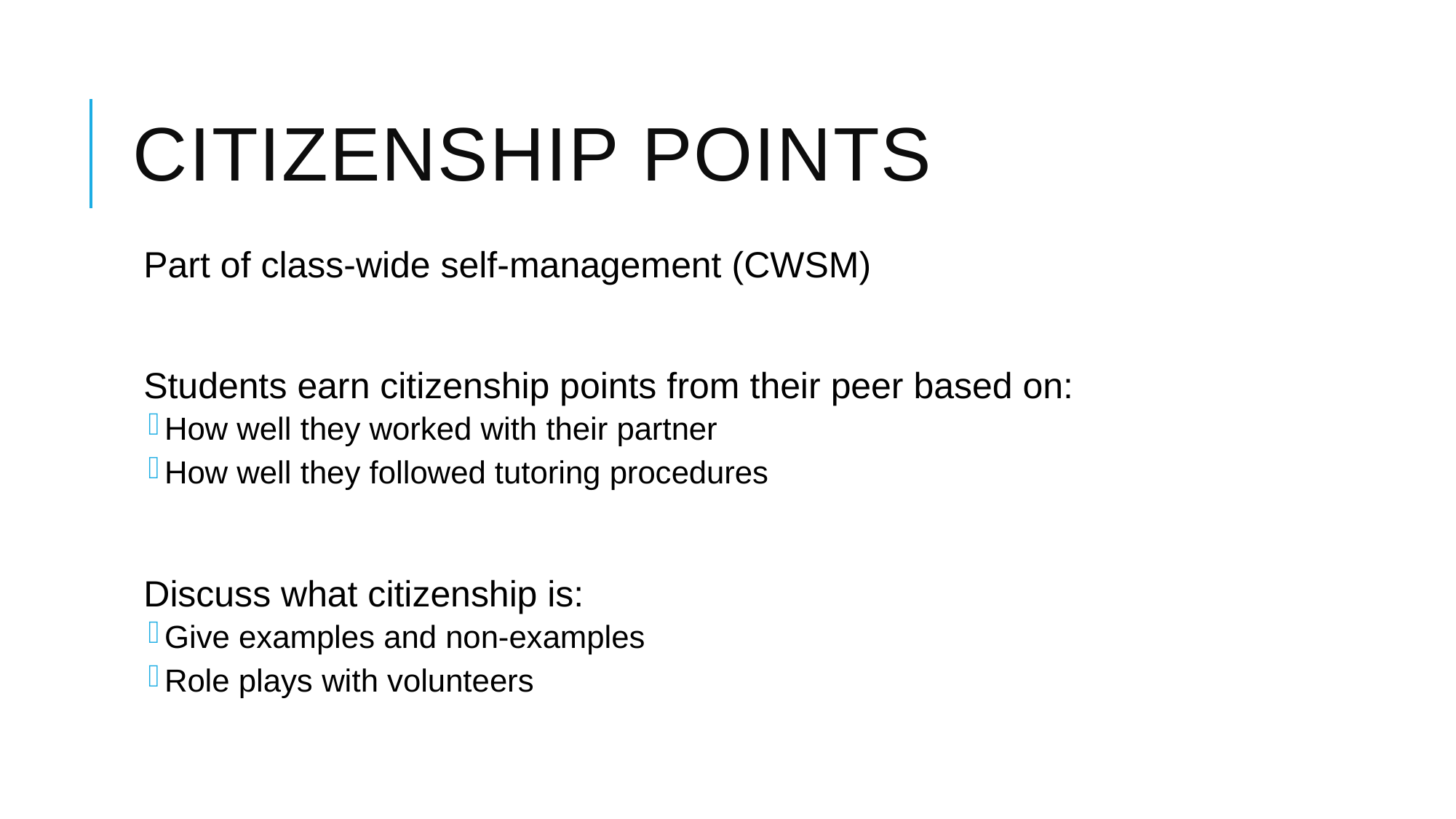

# Citizenship Points
Part of class-wide self-management (CWSM)

Students earn citizenship points from their peer based on:
How well they worked with their partner
How well they followed tutoring procedures

Discuss what citizenship is:
Give examples and non-examples
Role plays with volunteers